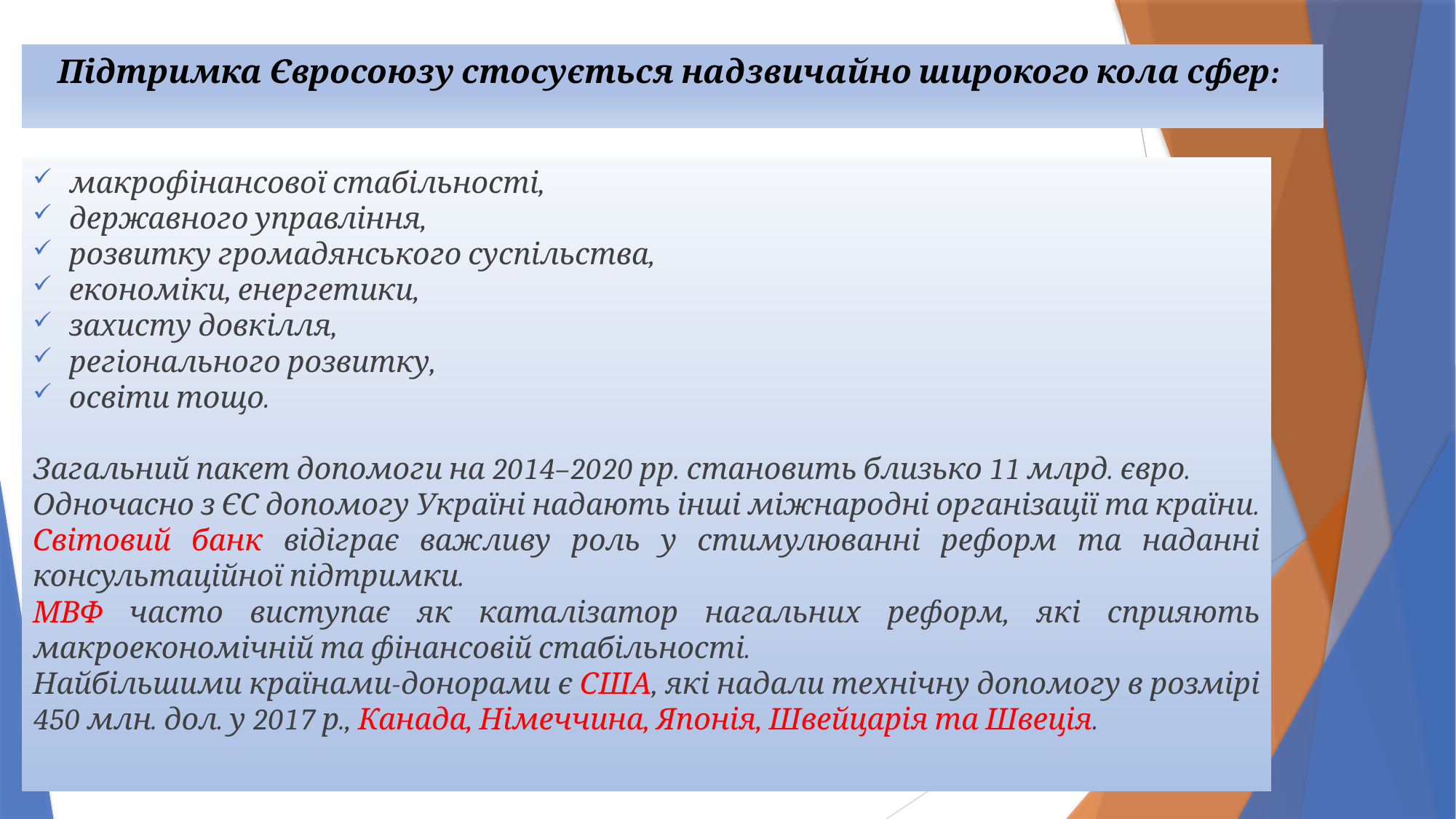

# Підтримка Євросоюзу стосується надзвичайно широкого кола сфер:
макрофінансової стабільності,
державного управління,
розвитку громадянського суспільства,
економіки, енергетики,
захисту довкілля,
регіонального розвитку,
освіти тощо.

Загальний пакет допомоги на 2014–2020 рр. становить близько 11 млрд. євро.
Одночасно з ЄС допомогу Україні надають інші міжнародні організації та країни.
Світовий банк відіграє важливу роль у стимулюванні реформ та наданні консультаційної підтримки.
МВФ часто виступає як каталізатор нагальних реформ, які сприяють макроекономічній та фінансовій стабільності.
Найбільшими країнами-донорами є США, які надали технічну допомогу в розмірі 450 млн. дол. у 2017 р., Канада, Німеччина, Японія, Швейцарія та Швеція.